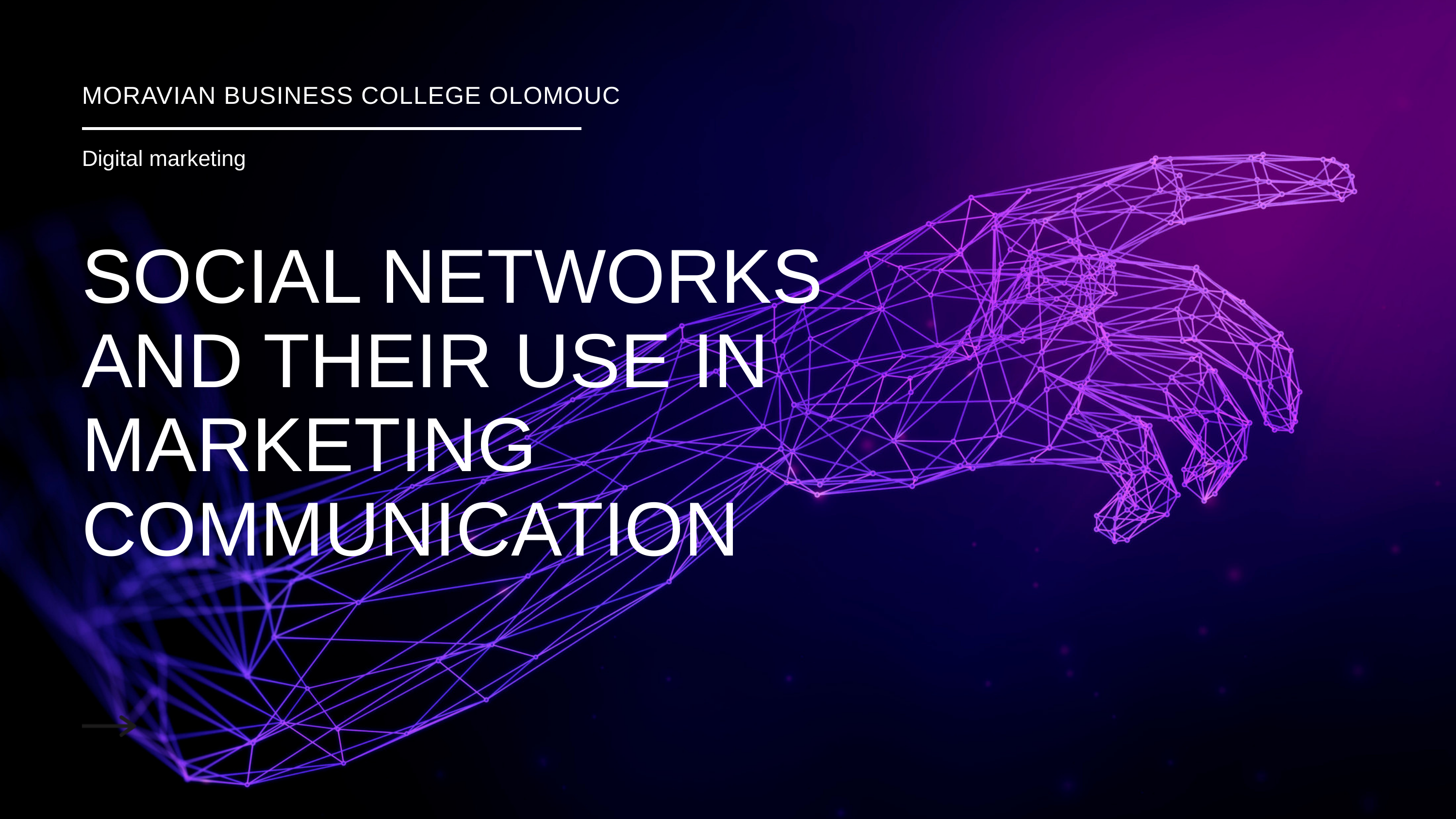

MORAVIAN BUSINESS COLLEGE OLOMOUC

Digital marketing
SOCIAL NETWORKS AND THEIR USE IN MARKETING COMMUNICATION